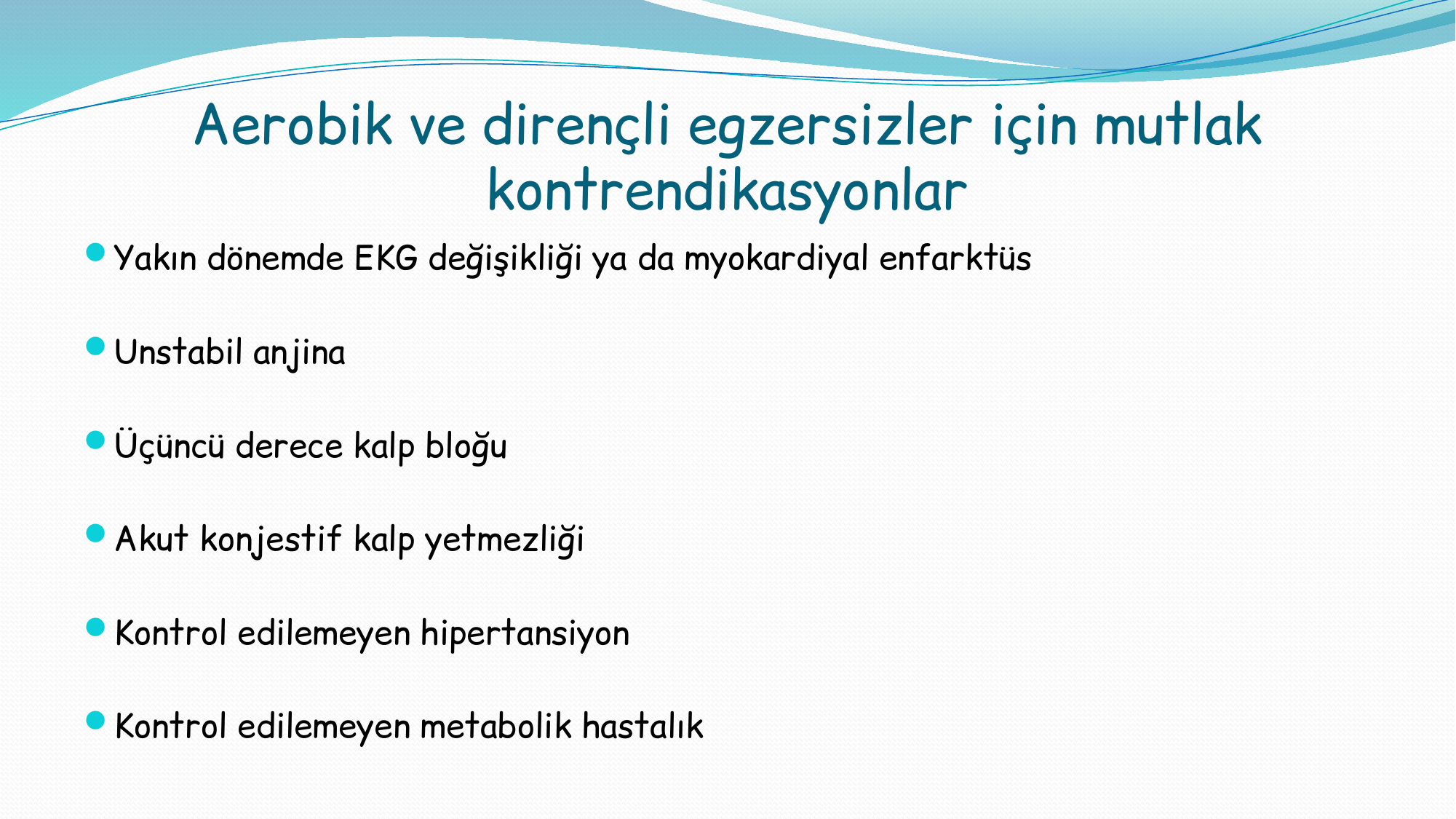

# Aerobik ve dirençli egzersizler için mutlak kontrendikasyonlar
Yakın dönemde EKG değişikliği ya da myokardiyal enfarktüs

Unstabil anjina

Üçüncü derece kalp bloğu

Akut konjestif kalp yetmezliği

Kontrol edilemeyen hipertansiyon

Kontrol edilemeyen metabolik hastalık